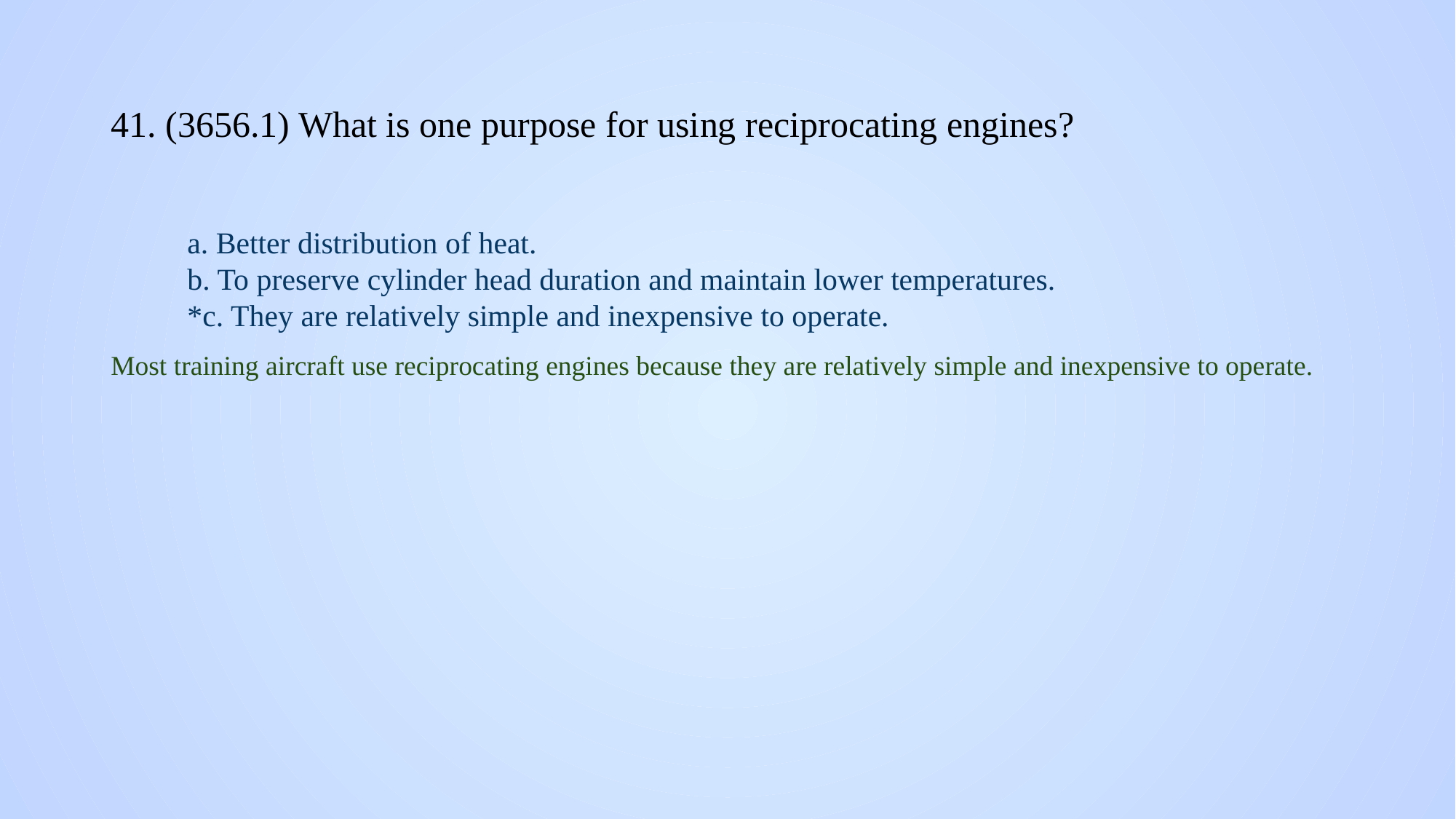

# 41. (3656.1) What is one purpose for using reciprocating engines?
a. Better distribution of heat.
b. To preserve cylinder head duration and maintain lower temperatures.
*c. They are relatively simple and inexpensive to operate.
Most training aircraft use reciprocating engines because they are relatively simple and inexpensive to operate.